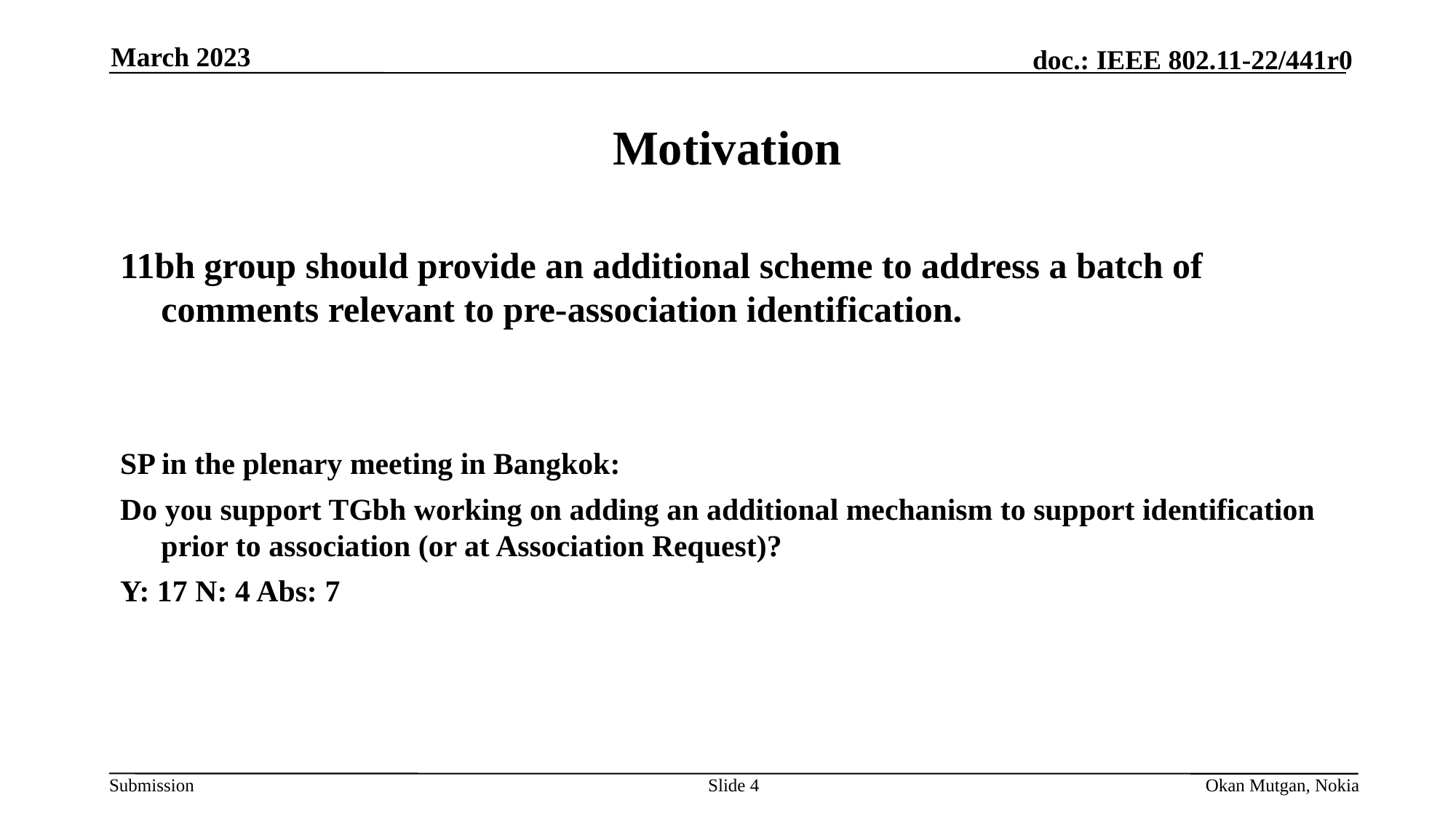

March 2023
# Motivation
11bh group should provide an additional scheme to address a batch of comments relevant to pre-association identification.

SP in the plenary meeting in Bangkok:
Do you support TGbh working on adding an additional mechanism to support identification prior to association (or at Association Request)?
Y: 17 N: 4 Abs: 7

Slide 4
Okan Mutgan, Nokia